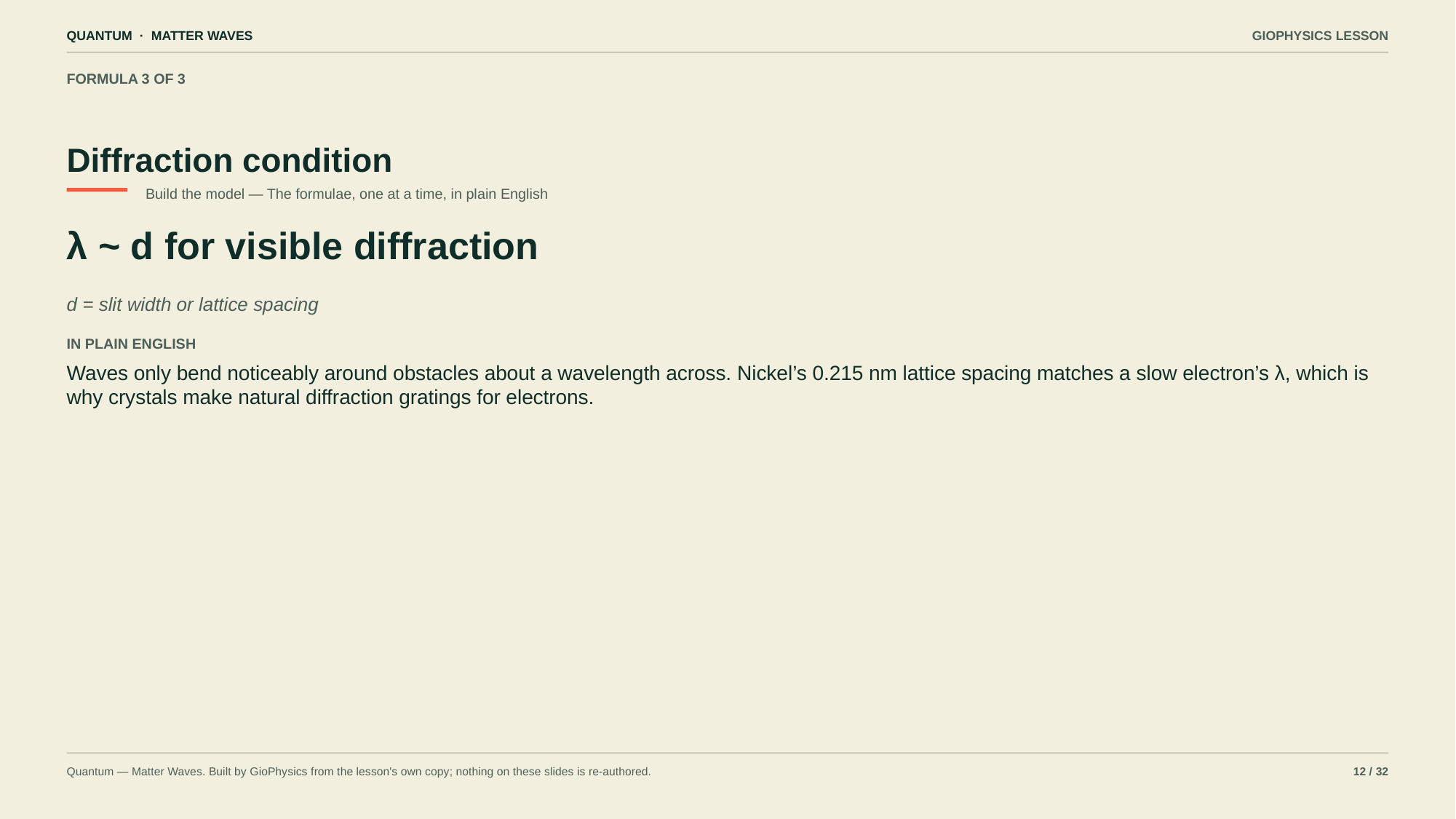

QUANTUM  ·  MATTER WAVES
GIOPHYSICS LESSON

FORMULA 3 OF 3
Diffraction condition
Build the model — The formulae, one at a time, in plain English

λ ~ d for visible diffraction
d = slit width or lattice spacing
IN PLAIN ENGLISH
Waves only bend noticeably around obstacles about a wavelength across. Nickel’s 0.215 nm lattice spacing matches a slow electron’s λ, which is why crystals make natural diffraction gratings for electrons.

Quantum — Matter Waves. Built by GioPhysics from the lesson's own copy; nothing on these slides is re-authored.
12 / 32